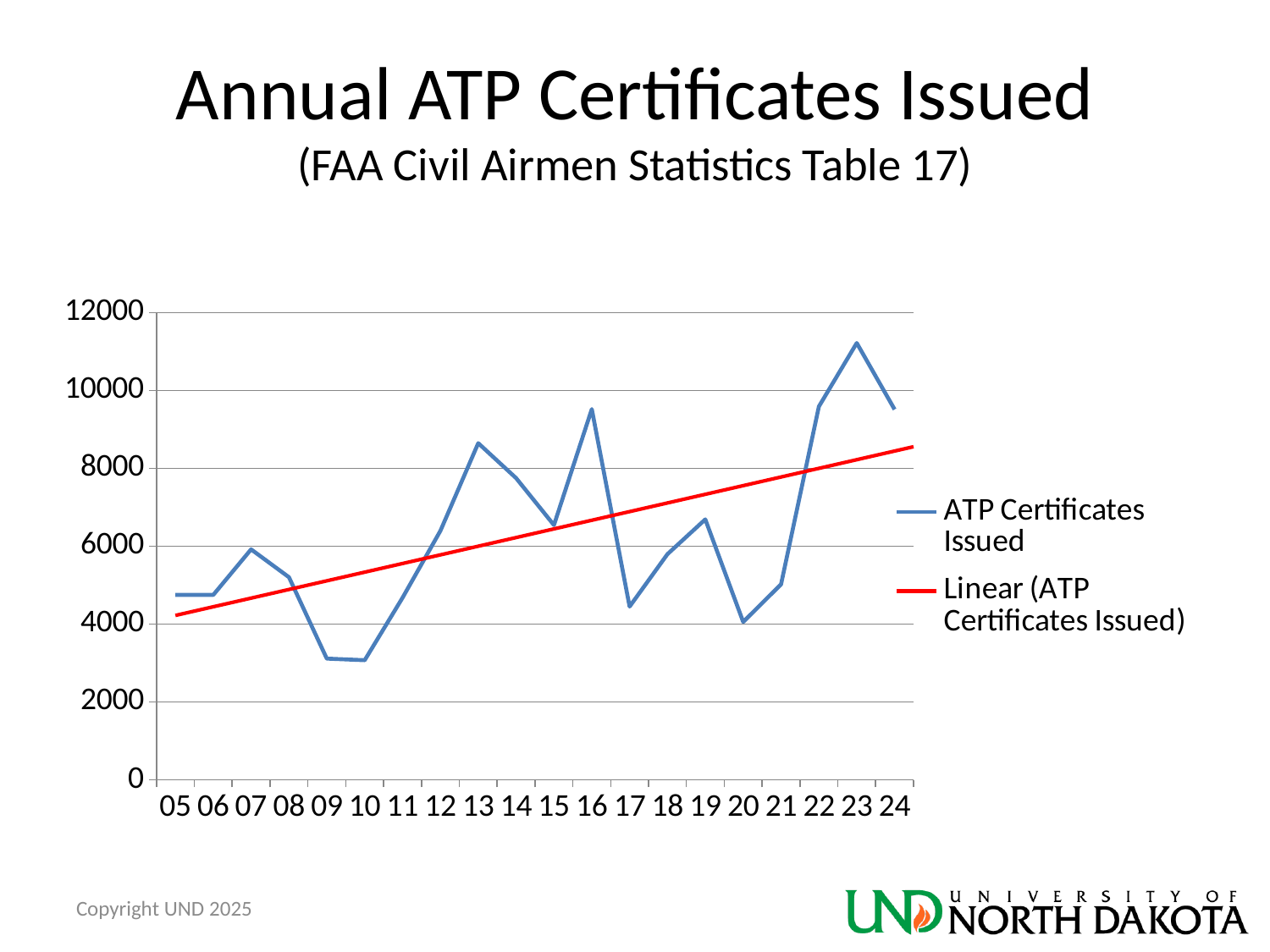

# Annual ATP Certificates Issued (FAA Civil Airmen Statistics Table 17)

### Chart

| Category | ATP Certificates Issued |
|---|---|
| 05 | 4750.0 |
| 06 | 4748.0 |
| 07 | 5918.0 |
| 08 | 5204.0 |
| 09 | 3113.0 |
| 10 | 3072.0 |
| 11 | 4677.0 |
| 12 | 6396.0 |
| 13 | 8646.0 |
| 14 | 7749.0 |
| 15 | 6544.0 |
| 16 | 9520.0 |
| 17 | 4449.0 |
| 18 | 5795.0 |
| 19 | 6690.0 |
| 20 | 4056.0 |
| 21 | 5020.0 |
| 22 | 9588.0 |
| 23 | 11218.0 |
| 24 | 9513.0 |
Copyright UND 2025